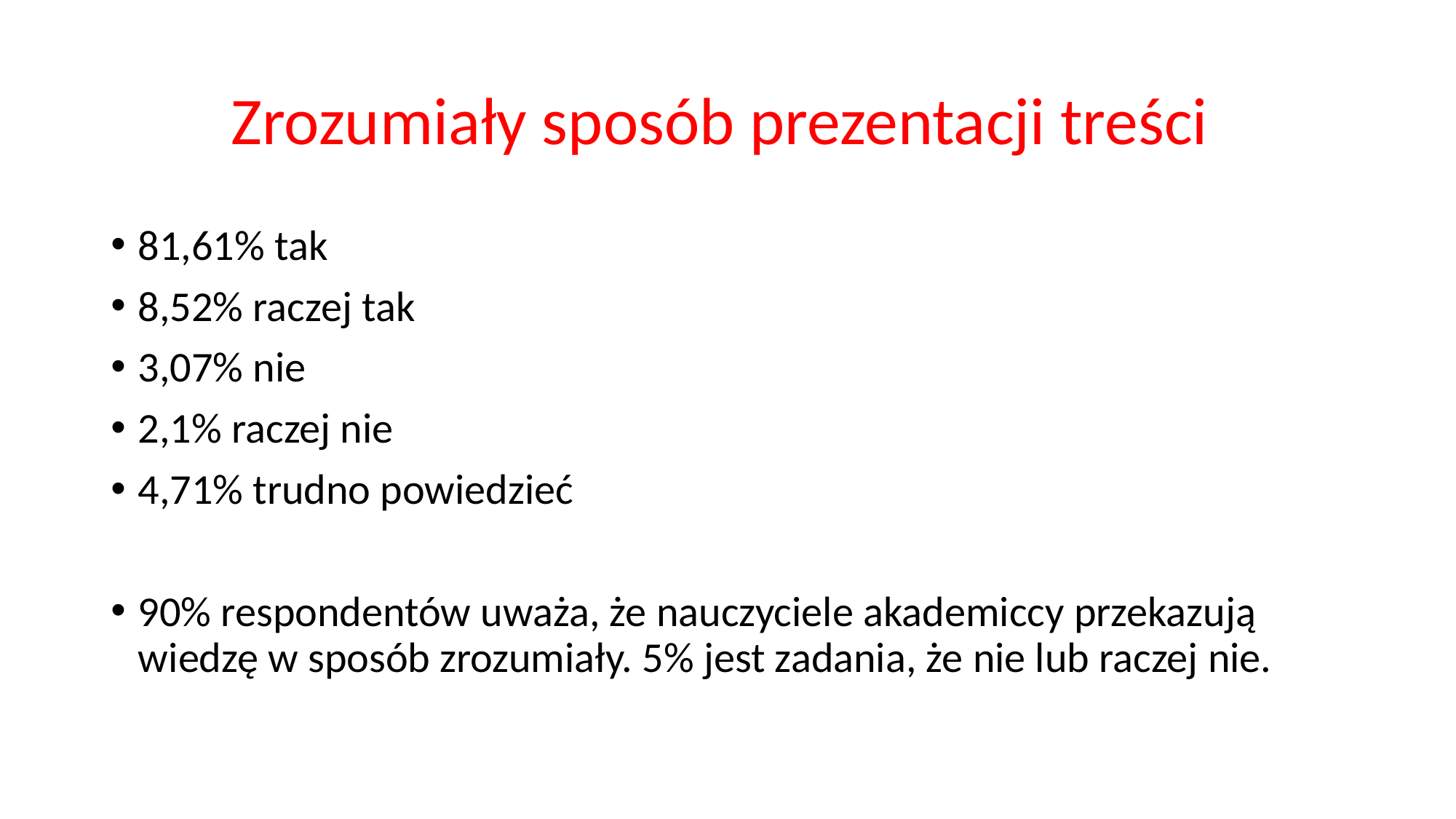

# Zrozumiały sposób prezentacji treści
81,61% tak
8,52% raczej tak
3,07% nie
2,1% raczej nie
4,71% trudno powiedzieć

90% respondentów uważa, że nauczyciele akademiccy przekazują wiedzę w sposób zrozumiały. 5% jest zadania, że nie lub raczej nie.